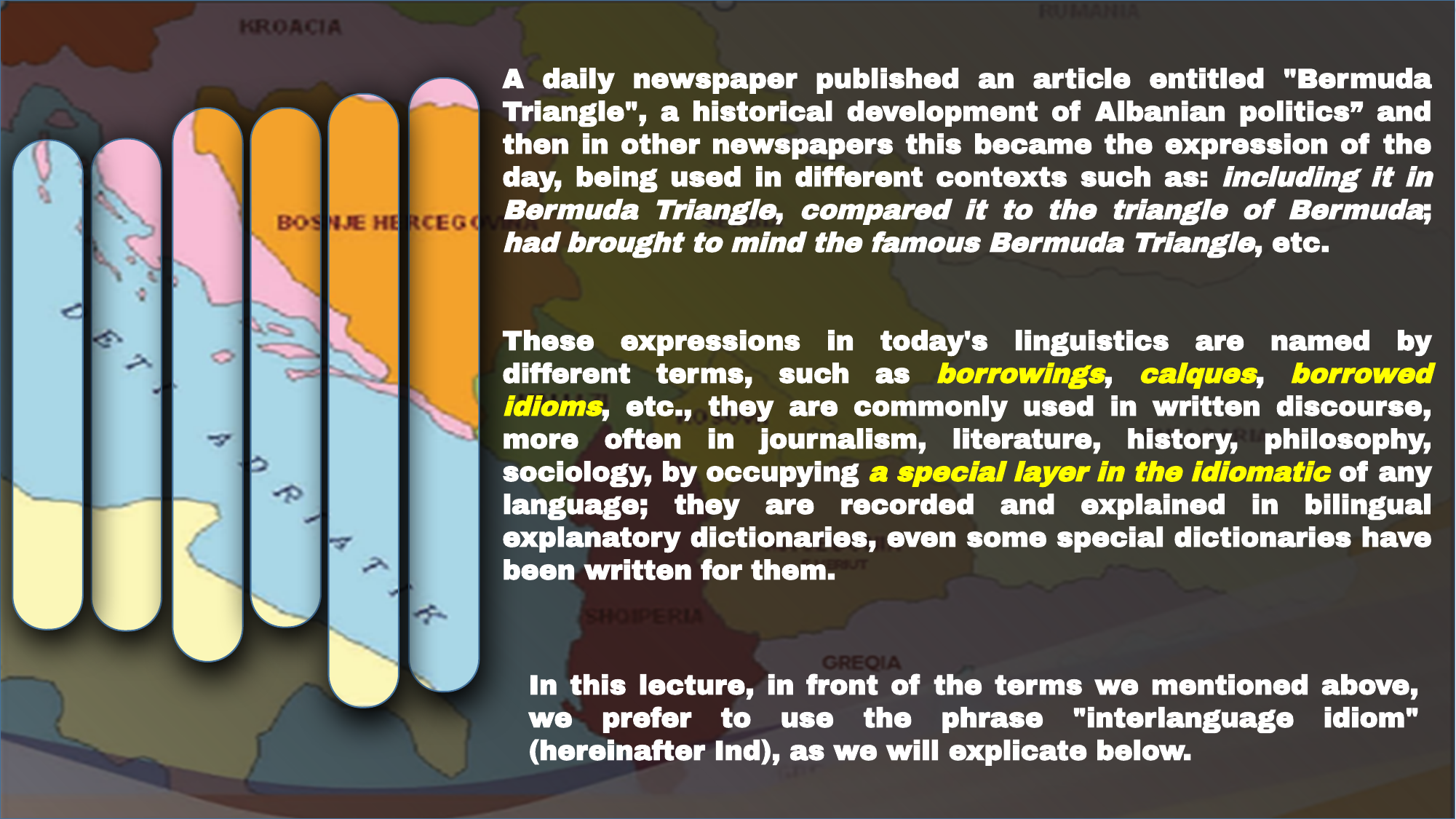

A daily newspaper published an article entitled "Bermuda Triangle", a historical development of Albanian politics” and then in other newspapers this became the expression of the day, being used in different contexts such as: including it in Bermuda Triangle, compared it to the triangle of Bermuda; had brought to mind the famous Bermuda Triangle, etc.

These expressions in today's linguistics are named by different terms, such as borrowings, calques, borrowed idioms, etc., they are commonly used in written discourse, more often in journalism, literature, history, philosophy, sociology, by occupying a special layer in the idiomatic of any language; they are recorded and explained in bilingual explanatory dictionaries, even some special dictionaries have been written for them.

In this lecture, in front of the terms we mentioned above, we prefer to use the phrase "interlanguage idiom" (hereinafter Ind), as we will explicate below.